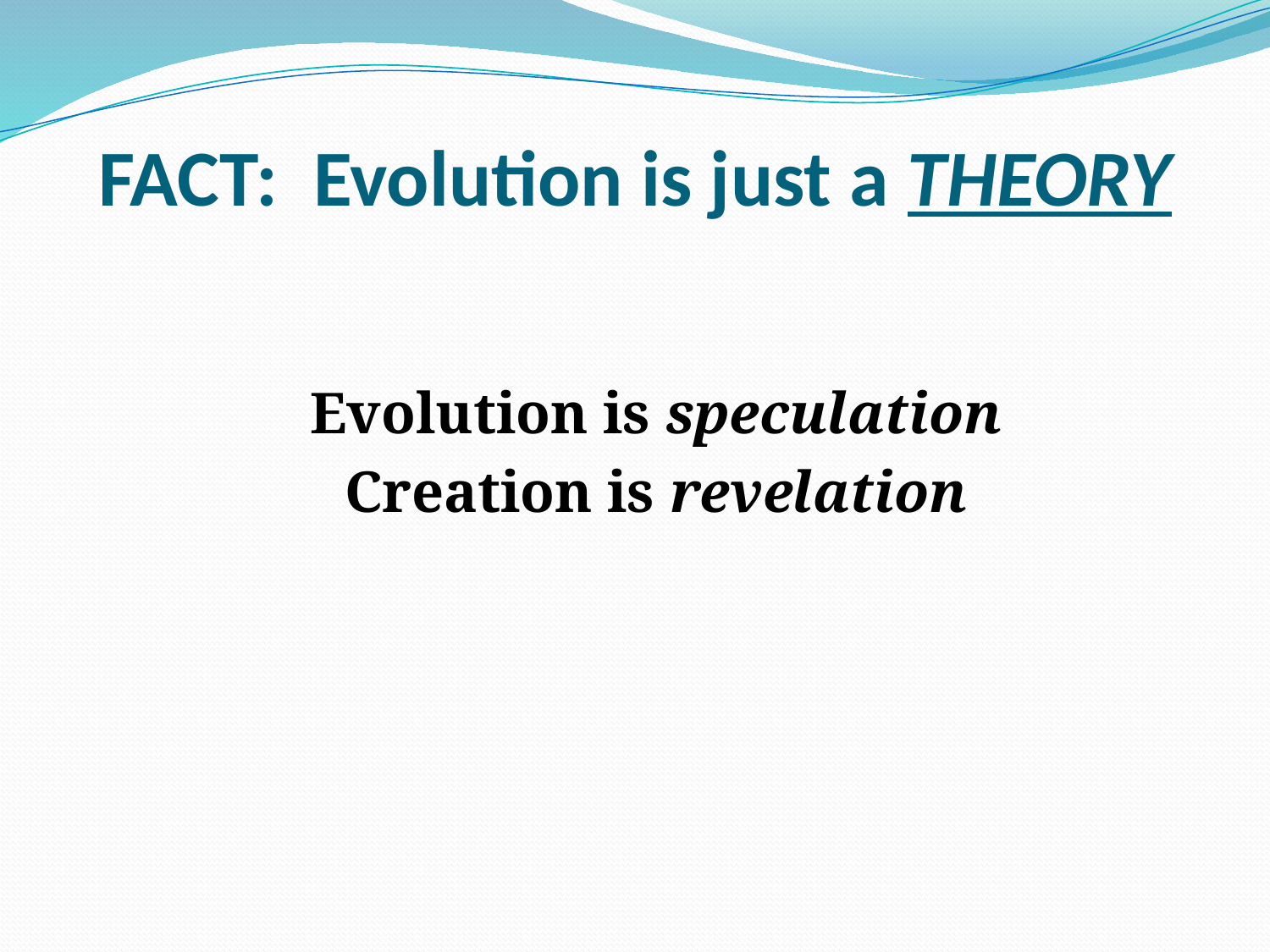

# FACT:  Evolution is just a THEORY

Evolution is speculation
Creation is revelation